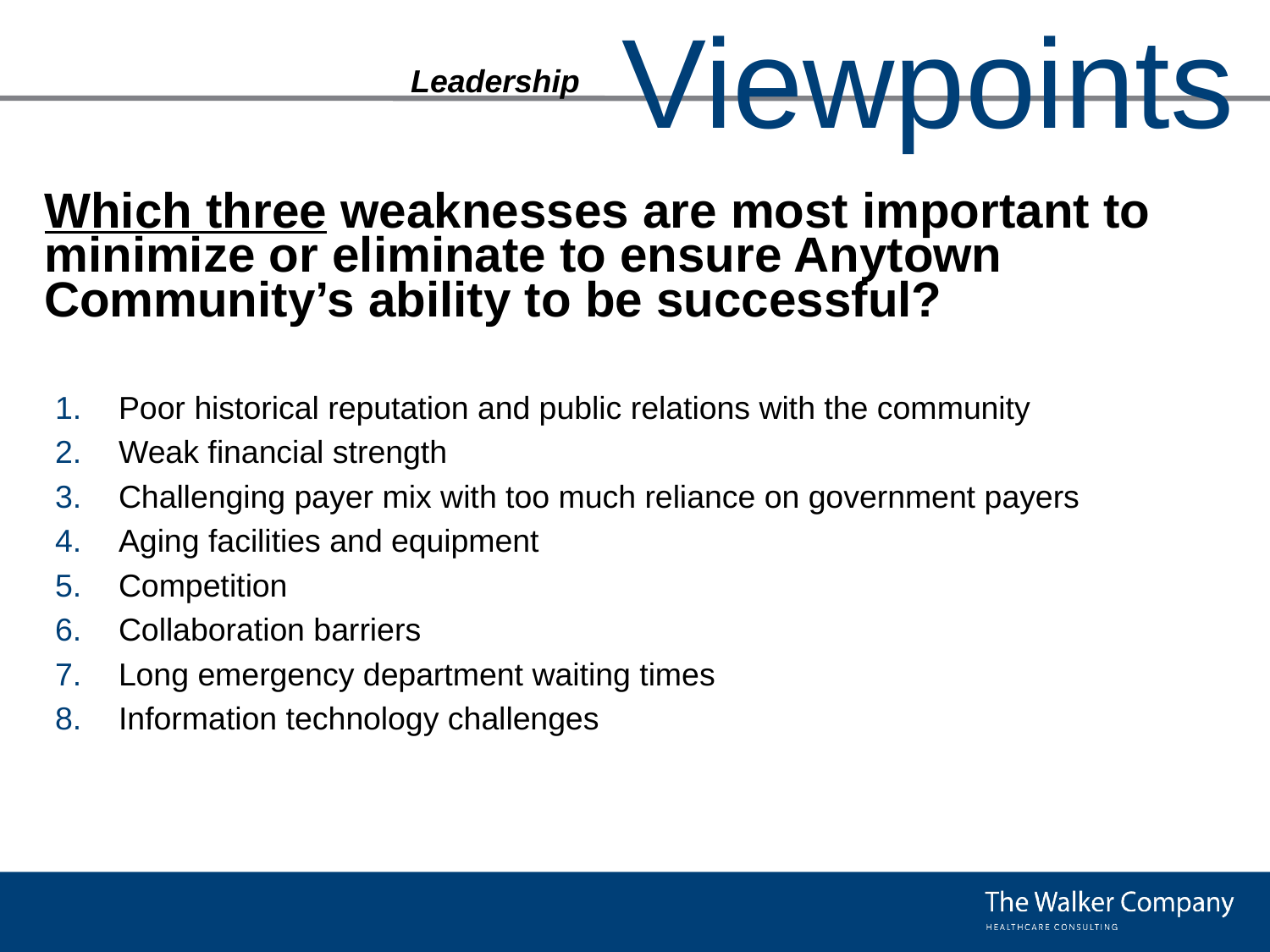

# Which three weaknesses are most important to minimize or eliminate to ensure Anytown Community’s ability to be successful?
Poor historical reputation and public relations with the community
Weak financial strength
Challenging payer mix with too much reliance on government payers
Aging facilities and equipment
Competition
Collaboration barriers
Long emergency department waiting times
Information technology challenges